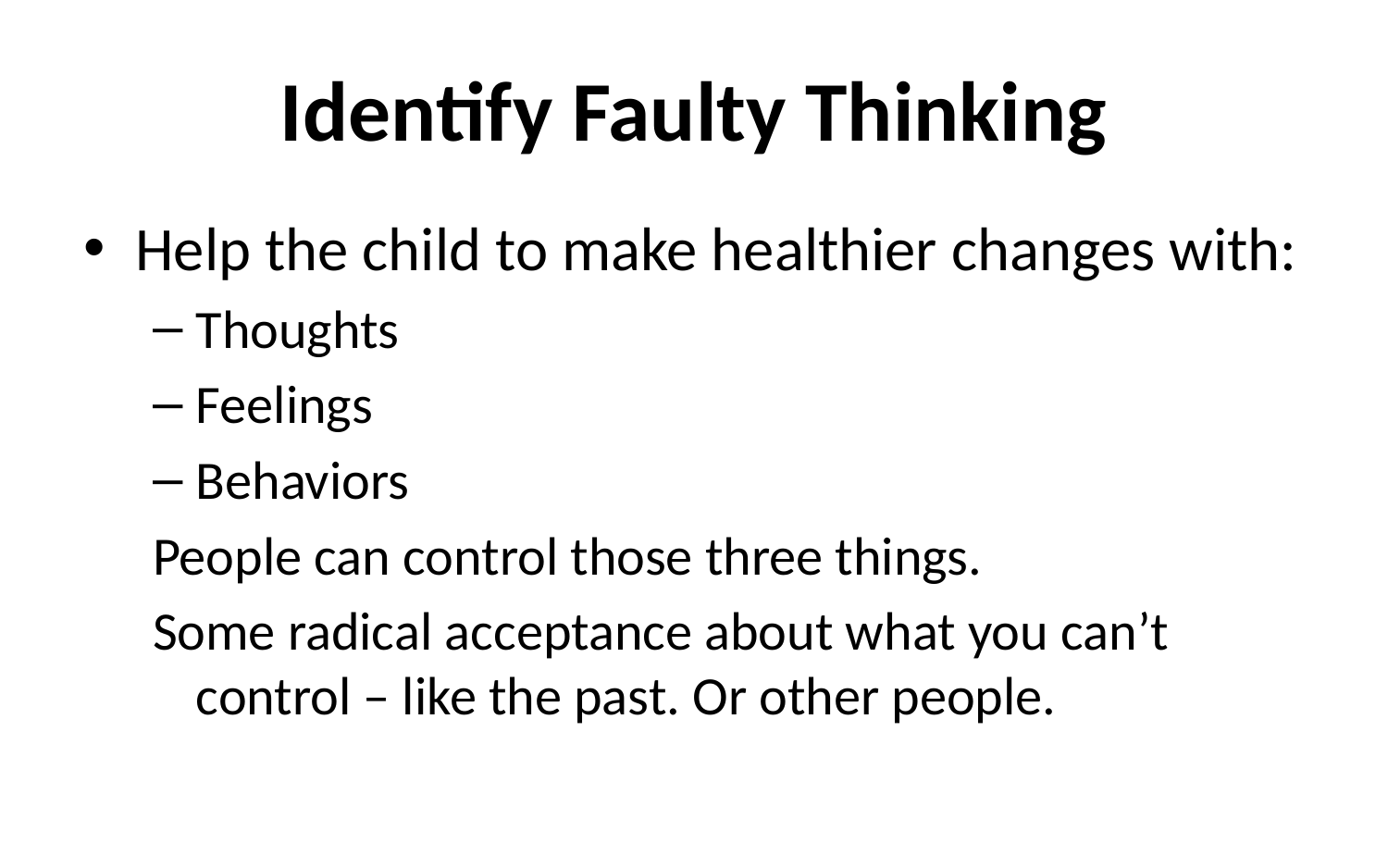

# Identify Faulty Thinking
Help the child to make healthier changes with:
Thoughts
Feelings
Behaviors
People can control those three things.
Some radical acceptance about what you can’t control – like the past. Or other people.